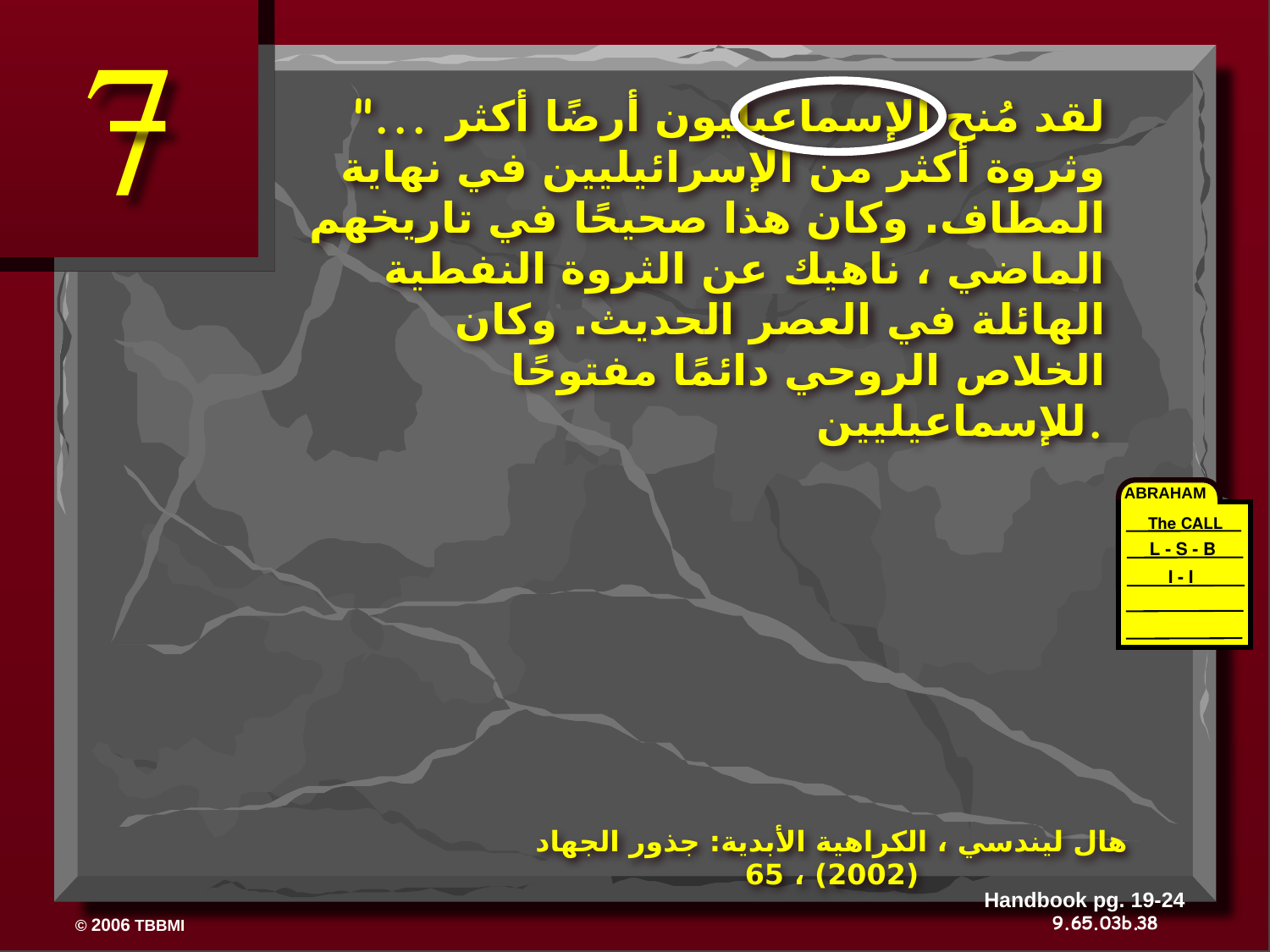

7

"... لقد مُنح الإسماعيليون أرضًا أكثر وثروة أكثر من الإسرائيليين في نهاية المطاف. وكان هذا صحيحًا في تاريخهم الماضي ، ناهيك عن الثروة النفطية الهائلة في العصر الحديث. وكان الخلاص الروحي دائمًا مفتوحًا للإسماعيليين.
ABRAHAM

The CALL

L - S - B

I - I

هال ليندسي ، الكراهية الأبدية: جذور الجهاد (2002) ، 65
Handbook pg. 19-24
38